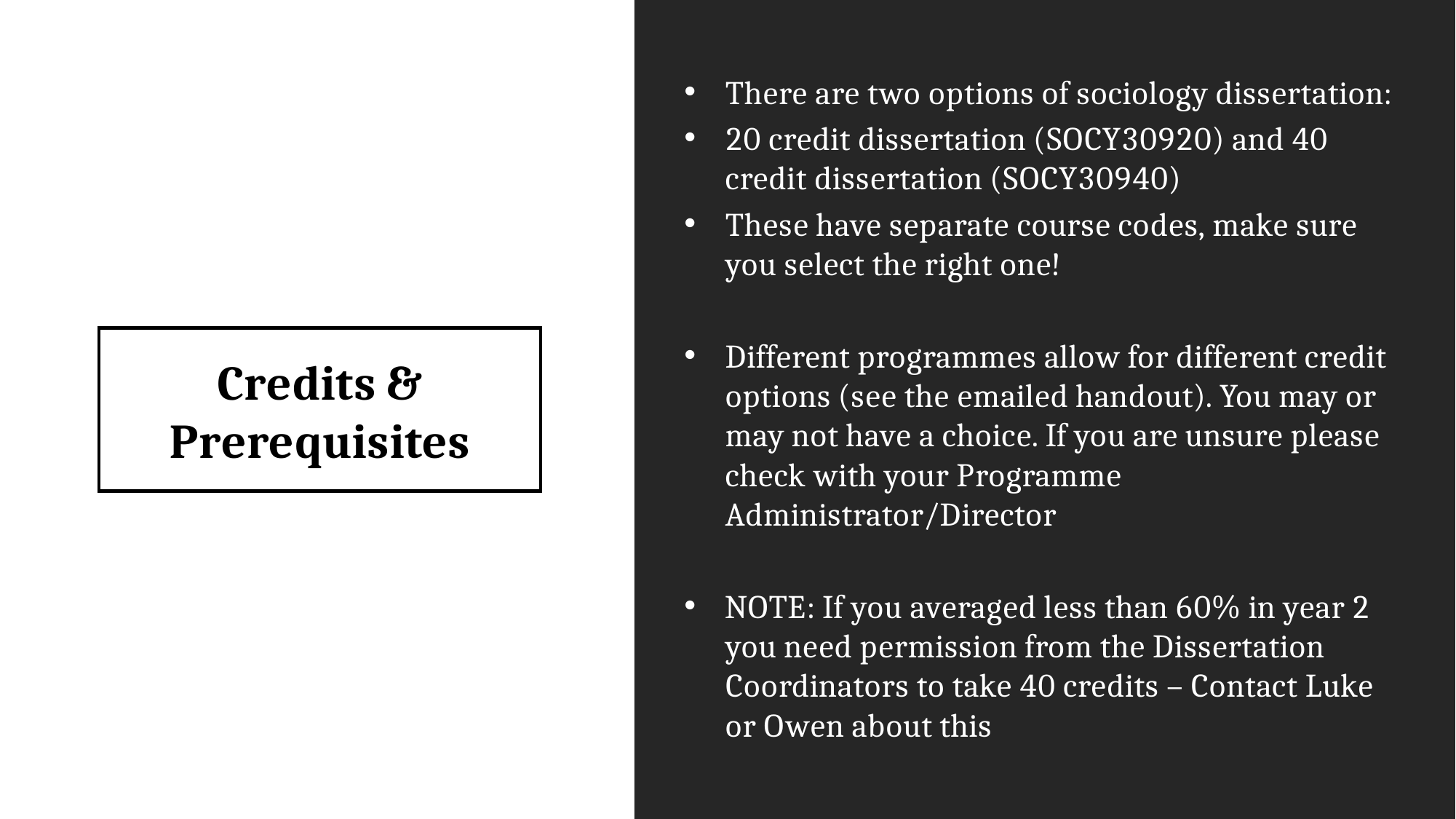

There are two options of sociology dissertation:
20 credit dissertation (SOCY30920) and 40 credit dissertation (SOCY30940)
These have separate course codes, make sure you select the right one!

Different programmes allow for different credit options (see the emailed handout). You may or may not have a choice. If you are unsure please check with your Programme Administrator/Director

NOTE: If you averaged less than 60% in year 2 you need permission from the Dissertation Coordinators to take 40 credits – Contact Luke or Owen about this
# Credits & Prerequisites